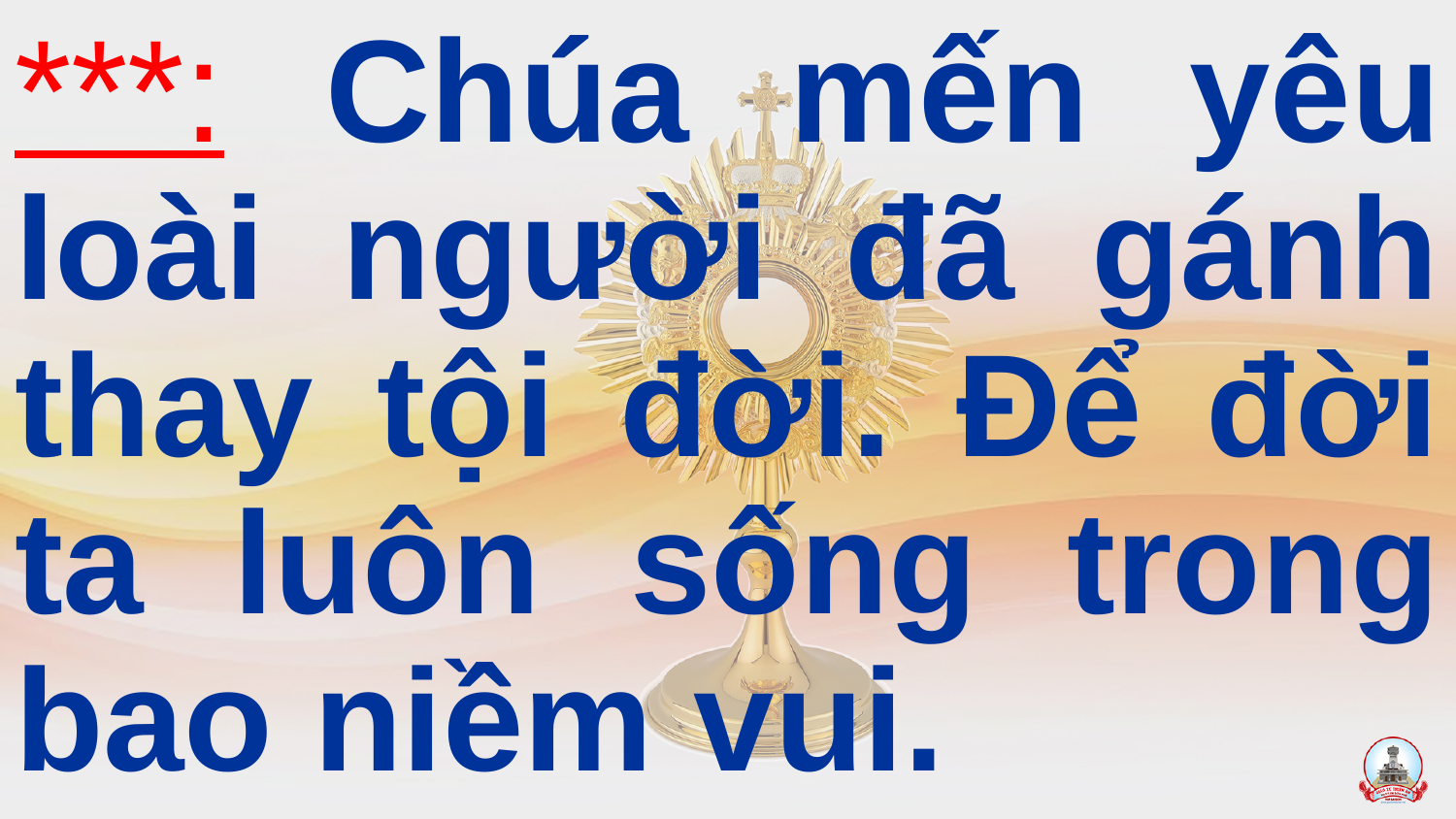

***: Chúa mến yêu loài người đã gánh thay tội đời. Để đời ta luôn sống trong bao niềm vui.